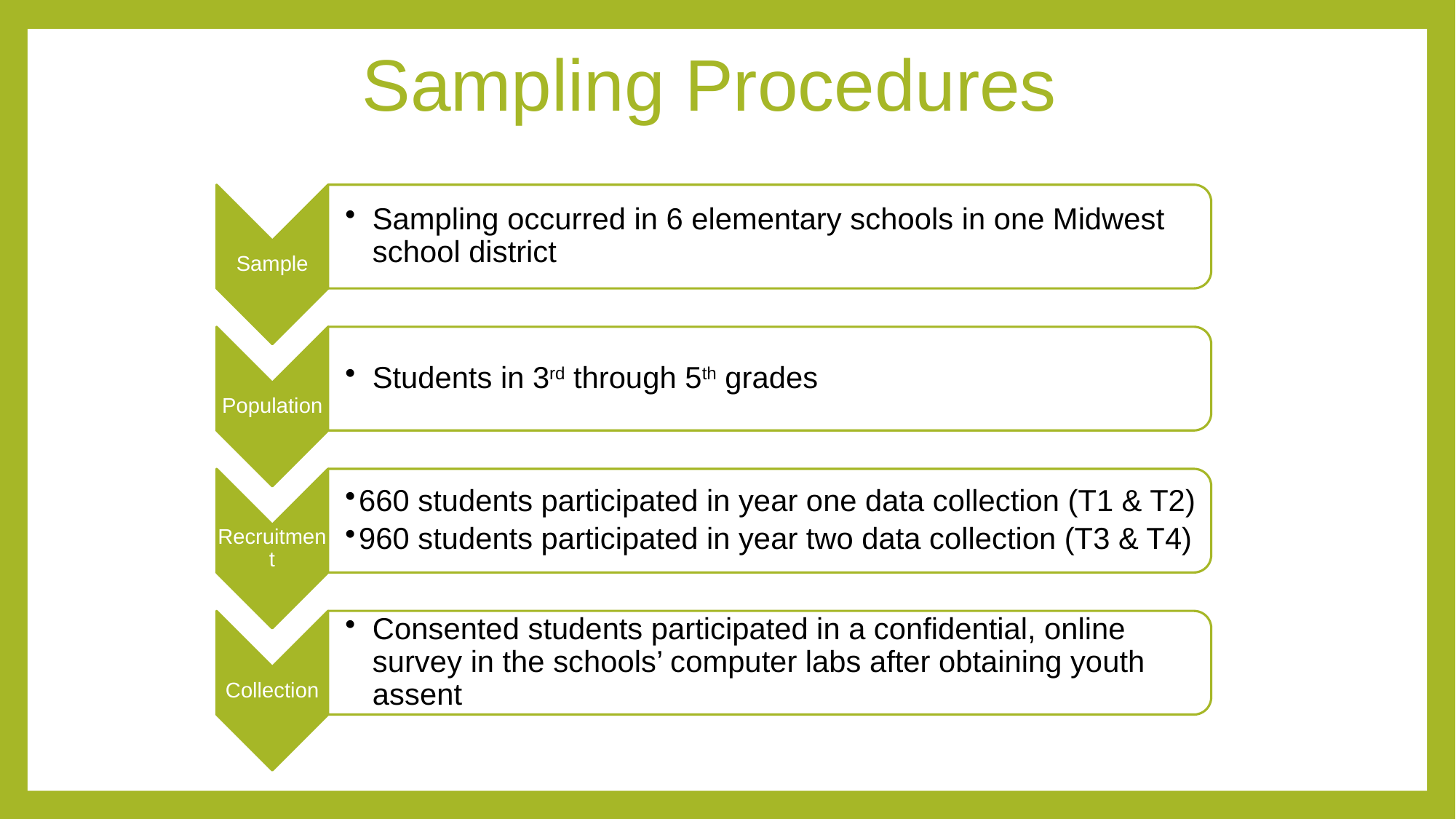

# Sampling Procedures
Sample
Sampling occurred in 6 elementary schools in one Midwest school district
Population
Students in 3rd through 5th grades
Recruitment
660 students participated in year one data collection (T1 & T2)
960 students participated in year two data collection (T3 & T4)
Collection
Consented students participated in a confidential, online survey in the schools’ computer labs after obtaining youth assent